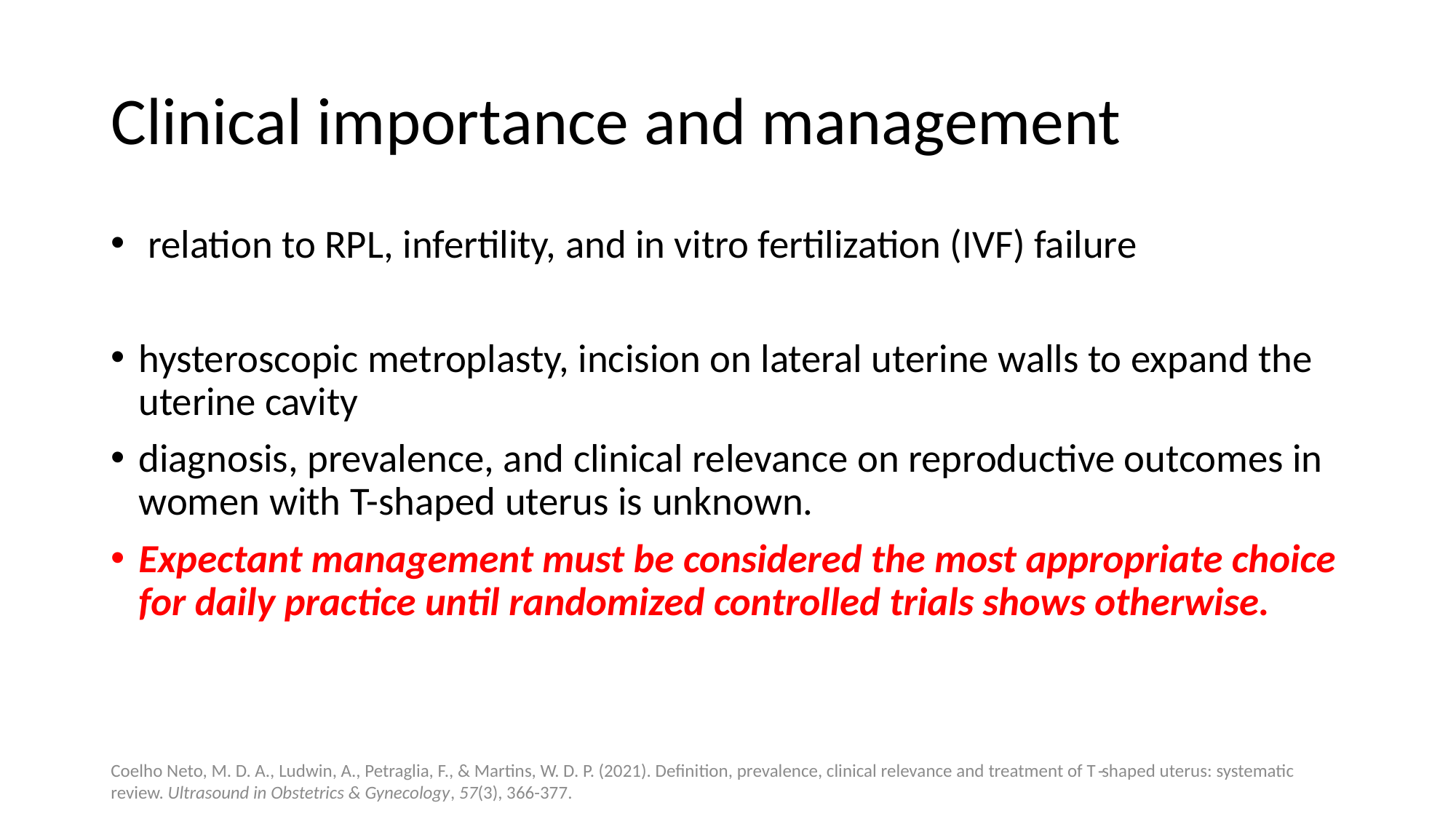

# Clinical importance and management
 relation to RPL, infertility, and in vitro fertilization (IVF) failure

hysteroscopic metroplasty, incision on lateral uterine walls to expand the uterine cavity
diagnosis, prevalence, and clinical relevance on reproductive outcomes in women with T-shaped uterus is unknown.
Expectant management must be considered the most appropriate choice for daily practice until randomized controlled trials shows otherwise.

Coelho Neto, M. D. A., Ludwin, A., Petraglia, F., & Martins, W. D. P. (2021). Definition, prevalence, clinical relevance and treatment of T‐shaped uterus: systematic review. Ultrasound in Obstetrics & Gynecology, 57(3), 366-377.‏